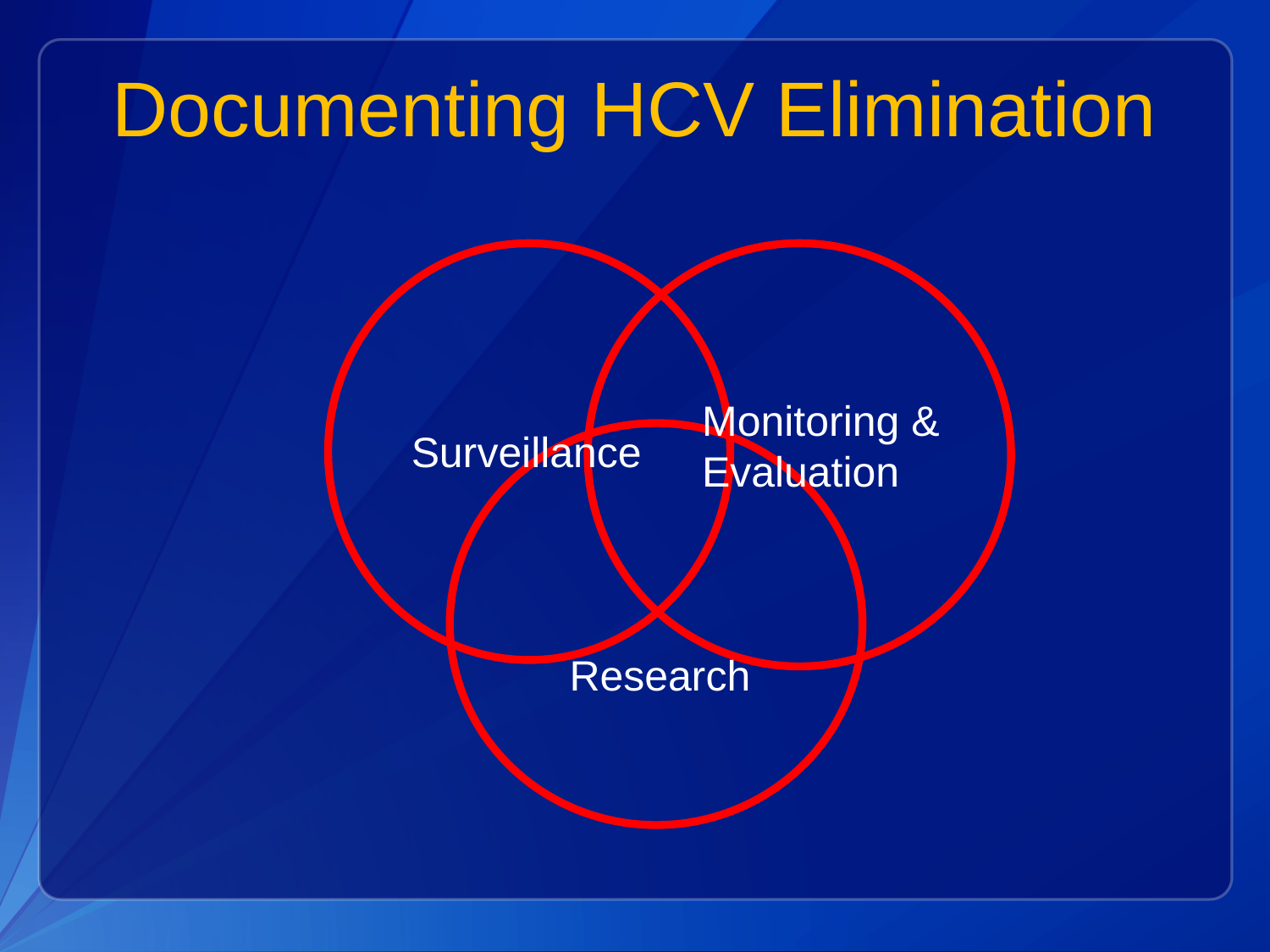

# Documenting HCV Elimination

Monitoring &
Evaluation
Surveillance

Research